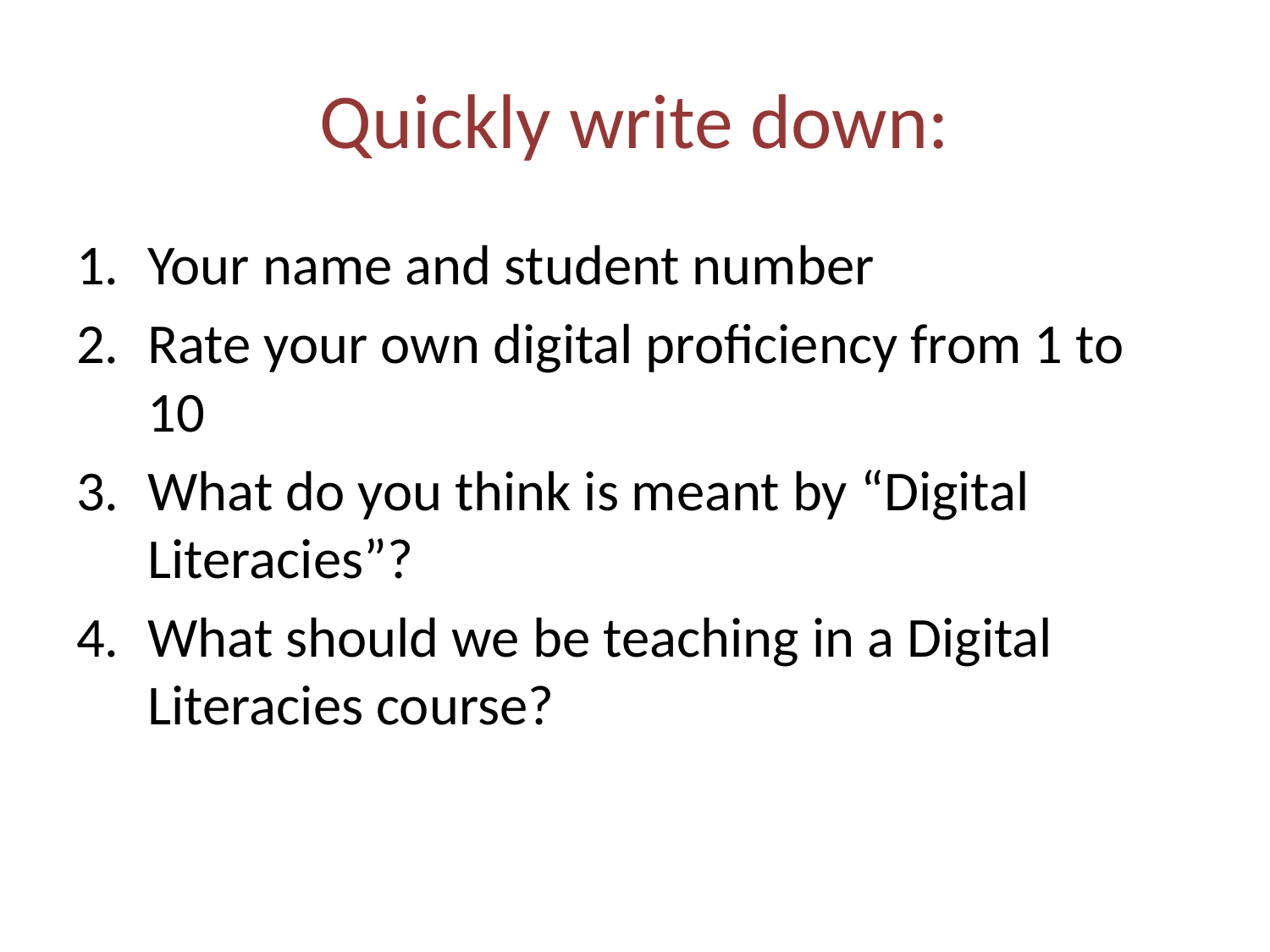

# Quickly write down:
Your name and student number
Rate your own digital proficiency from 1 to 10
What do you think is meant by “Digital Literacies”?
What should we be teaching in a Digital Literacies course?